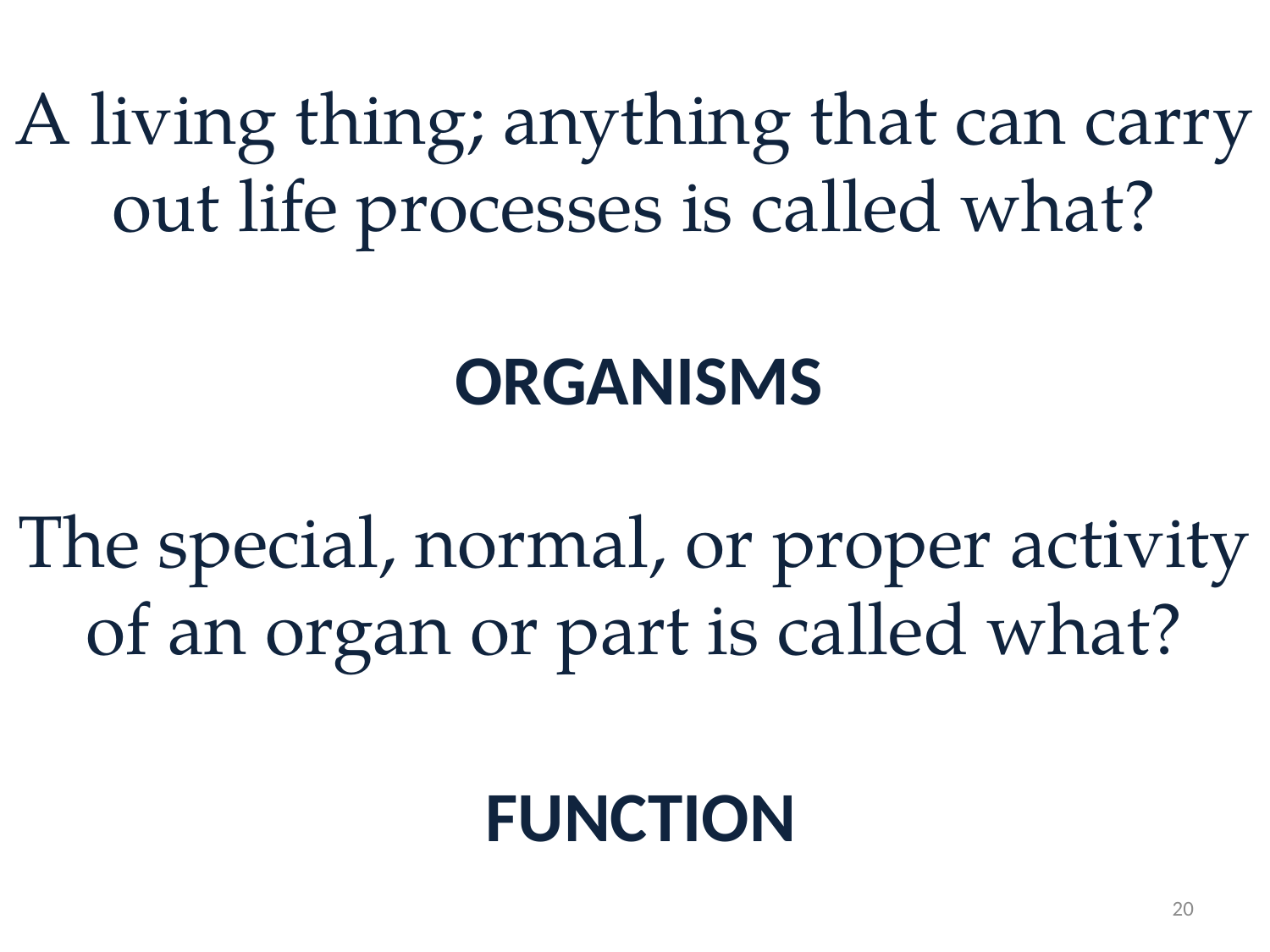

# A living thing; anything that can carry out life processes is called what?
ORGANISMS
The special, normal, or proper activity of an organ or part is called what?
FUNCTION
20